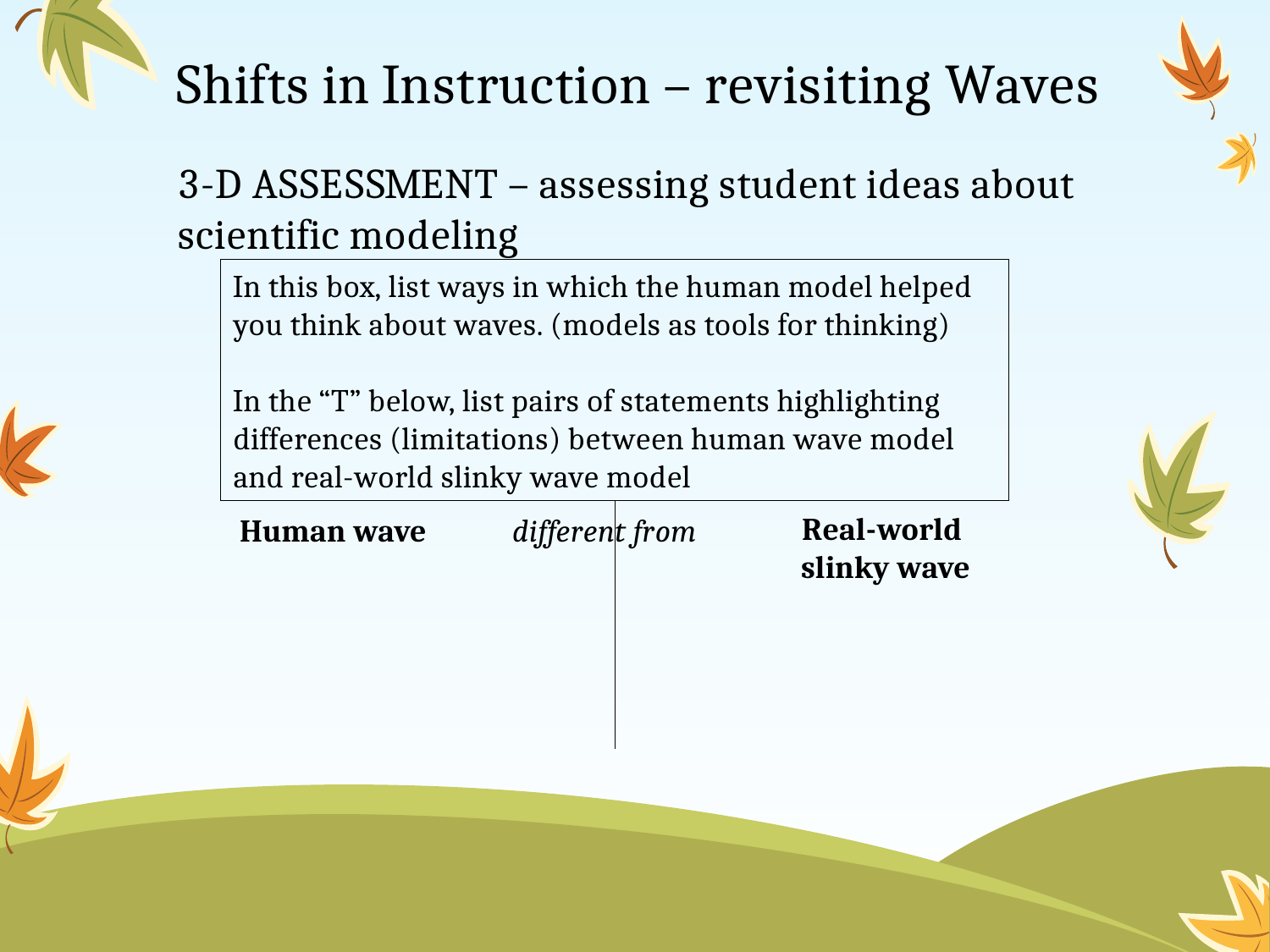

# Shifts in Instruction – revisiting Waves
3-D ASSESSMENT – assessing student ideas about scientific modeling
In this box, list ways in which the human model helped you think about waves. (models as tools for thinking)

In the “T” below, list pairs of statements highlighting differences (limitations) between human wave model and real-world slinky wave model
Real-world
slinky wave
Human wave
different from